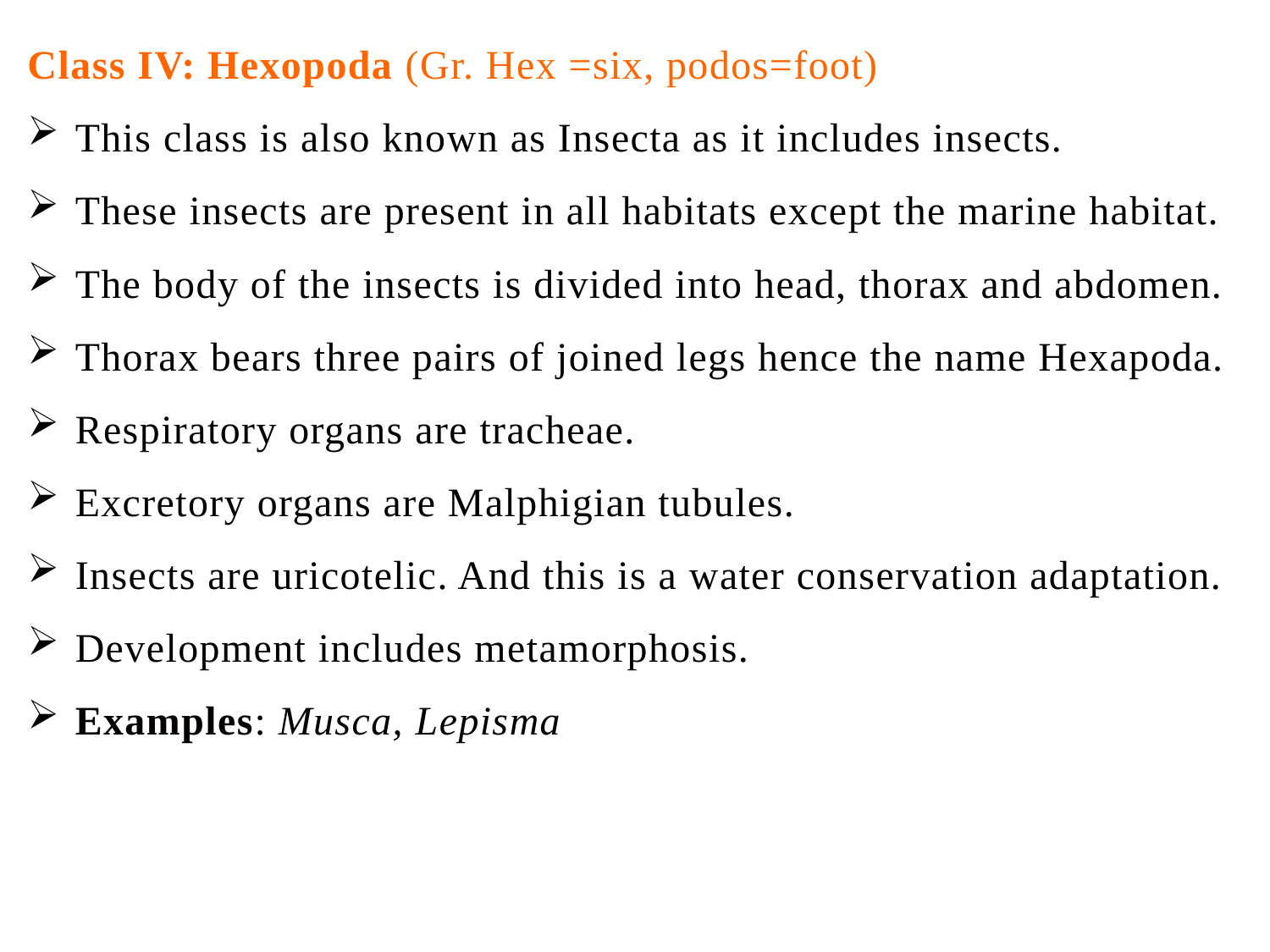

Class IV: Hexopoda (Gr. Hex =six, podos=foot)
This class is also known as Insecta as it includes insects.
These insects are present in all habitats except the marine habitat.
The body of the insects is divided into head, thorax and abdomen.
Thorax bears three pairs of joined legs hence the name Hexapoda.
Respiratory organs are tracheae.
Excretory organs are Malphigian tubules.
Insects are uricotelic. And this is a water conservation adaptation.
Development includes metamorphosis.
Examples: Musca, Lepisma